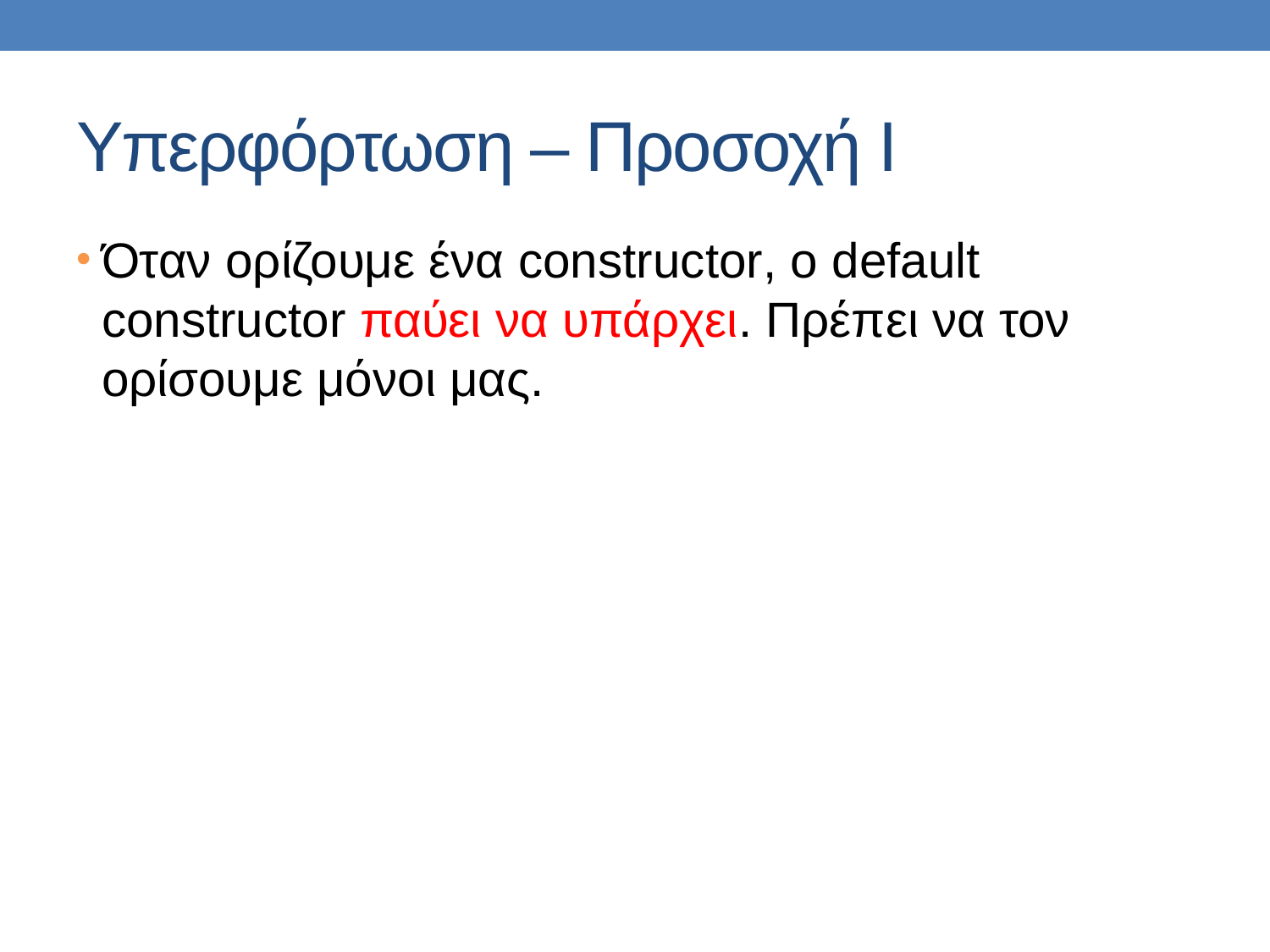

# Υπερφόρτωση – Προσοχή Ι
Όταν ορίζουμε ένα constructor, o default constructor παύει να υπάρχει. Πρέπει να τον ορίσουμε μόνοι μας.